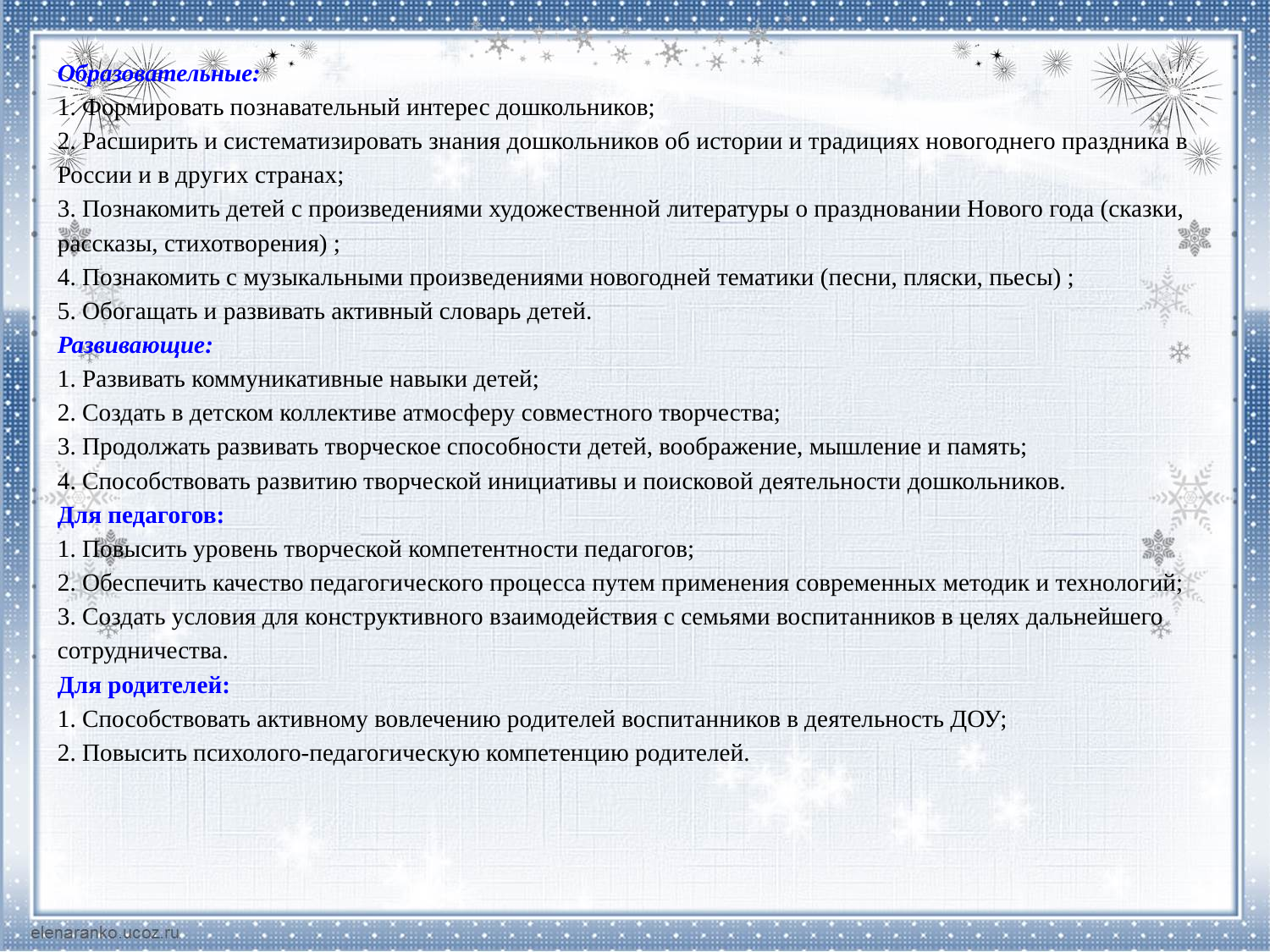

Образовательные:
1. Формировать познавательный интерес дошкольников;
2. Расширить и систематизировать знания дошкольников об истории и традициях новогоднего праздника в России и в других странах;
3. Познакомить детей с произведениями художественной литературы о праздновании Нового года (сказки, рассказы, стихотворения) ;
4. Познакомить с музыкальными произведениями новогодней тематики (песни, пляски, пьесы) ;
5. Обогащать и развивать активный словарь детей.
Развивающие:
1. Развивать коммуникативные навыки детей;
2. Создать в детском коллективе атмосферу совместного творчества;
3. Продолжать развивать творческое способности детей, воображение, мышление и память;
4. Способствовать развитию творческой инициативы и поисковой деятельности дошкольников.
Для педагогов:
1. Повысить уровень творческой компетентности педагогов;
2. Обеспечить качество педагогического процесса путем применения современных методик и технологий;
3. Создать условия для конструктивного взаимодействия с семьями воспитанников в целях дальнейшего сотрудничества.
Для родителей:
1. Способствовать активному вовлечению родителей воспитанников в деятельность ДОУ;
2. Повысить психолого-педагогическую компетенцию родителей.